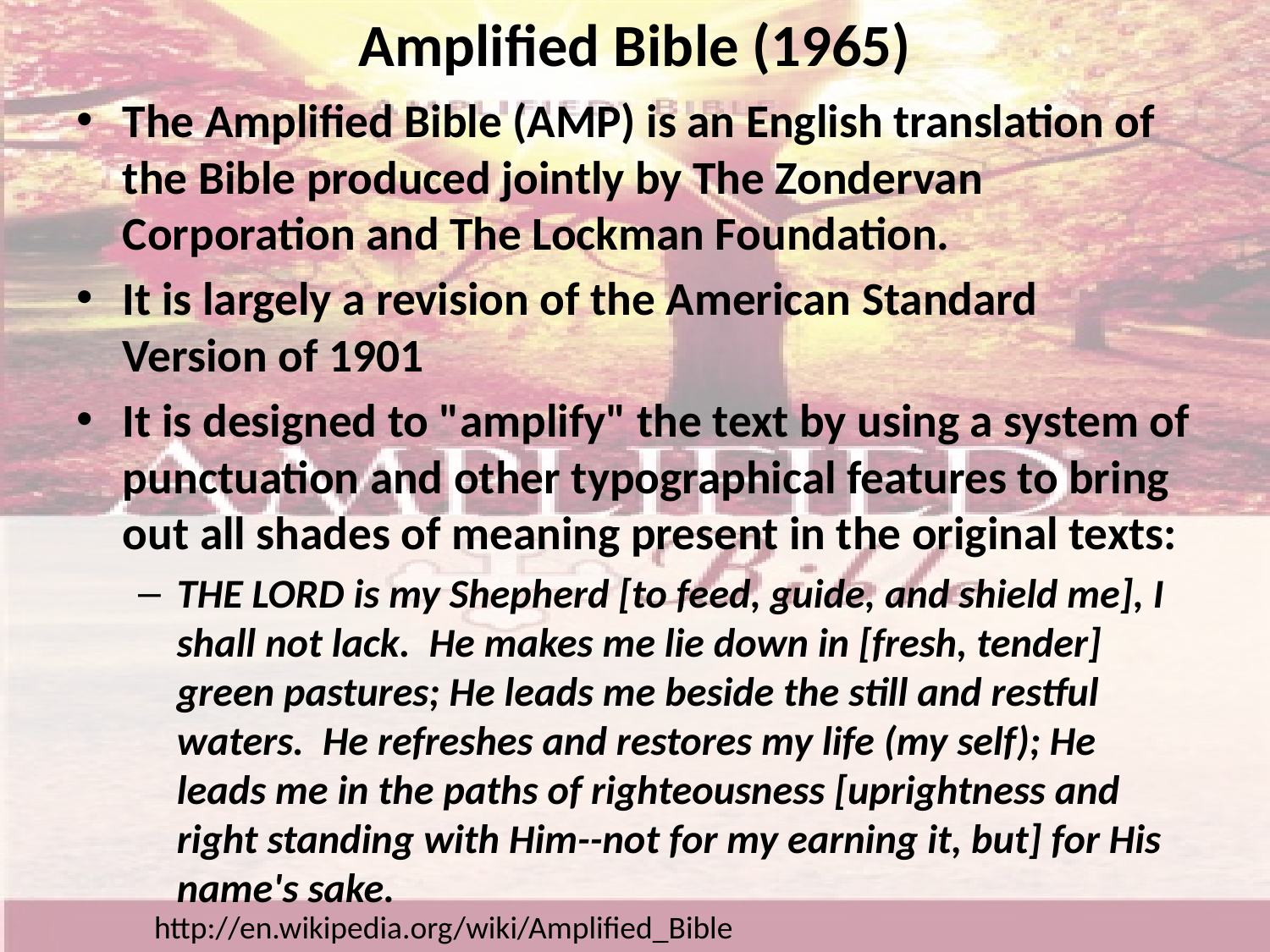

# Amplified Bible (1965)
The Amplified Bible (AMP) is an English translation of the Bible produced jointly by The Zondervan Corporation and The Lockman Foundation.
It is largely a revision of the American Standard Version of 1901
It is designed to "amplify" the text by using a system of punctuation and other typographical features to bring out all shades of meaning present in the original texts:
THE LORD is my Shepherd [to feed, guide, and shield me], I shall not lack.  He makes me lie down in [fresh, tender] green pastures; He leads me beside the still and restful waters.  He refreshes and restores my life (my self); He leads me in the paths of righteousness [uprightness and right standing with Him--not for my earning it, but] for His name's sake.
http://en.wikipedia.org/wiki/Amplified_Bible